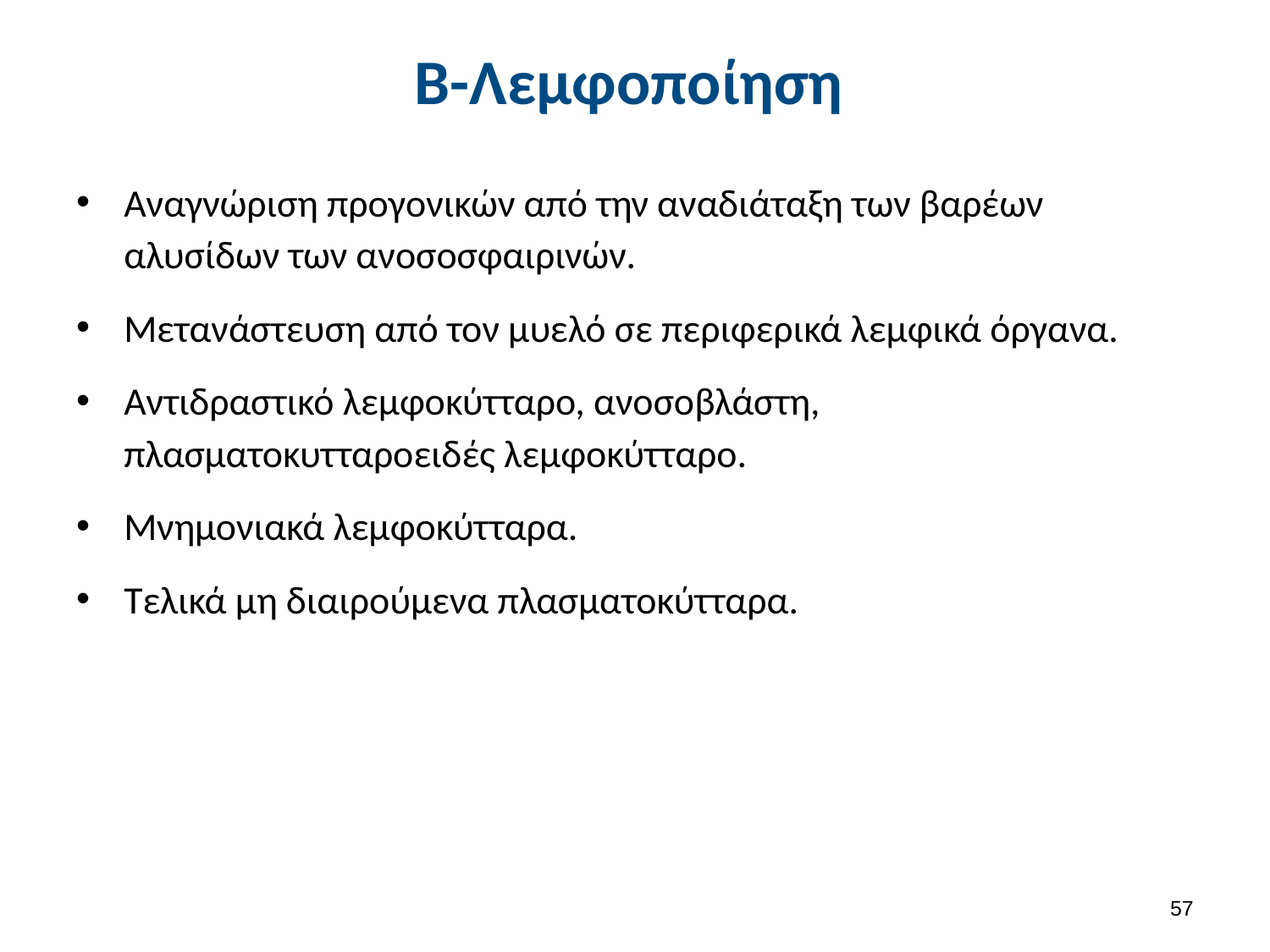

# Β-Λεμφοποίηση
Αναγνώριση προγονικών από την αναδιάταξη των βαρέων αλυσίδων των ανοσοσφαιρινών.
Μετανάστευση από τον μυελό σε περιφερικά λεμφικά όργανα.
Αντιδραστικό λεμφοκύτταρο, ανοσοβλάστη, πλασματοκυτταροειδές λεμφοκύτταρο.
Μνημονιακά λεμφοκύτταρα.
Τελικά μη διαιρούμενα πλασματοκύτταρα.
57